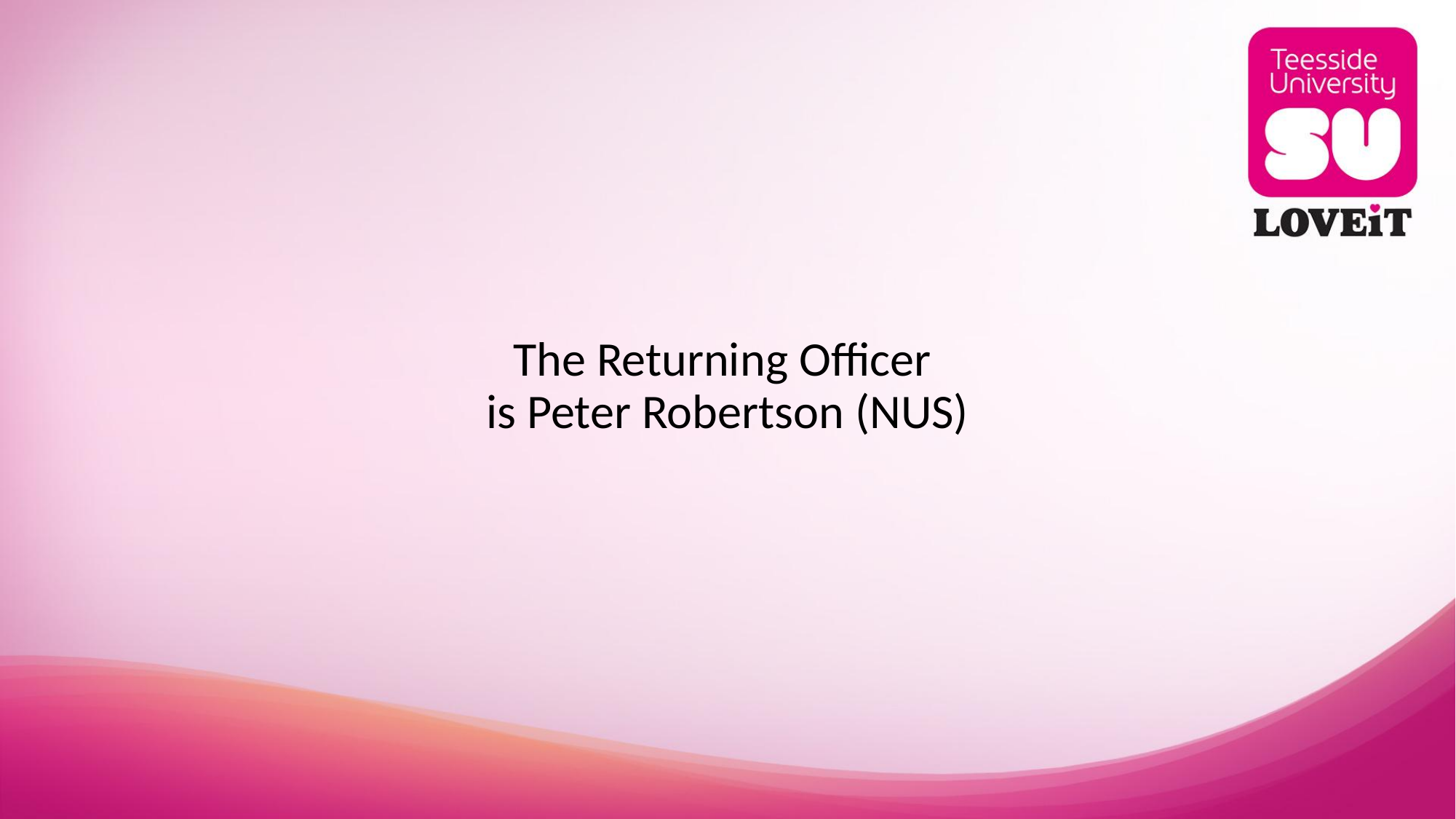

# The Returning Officer
is Peter Robertson (NUS)